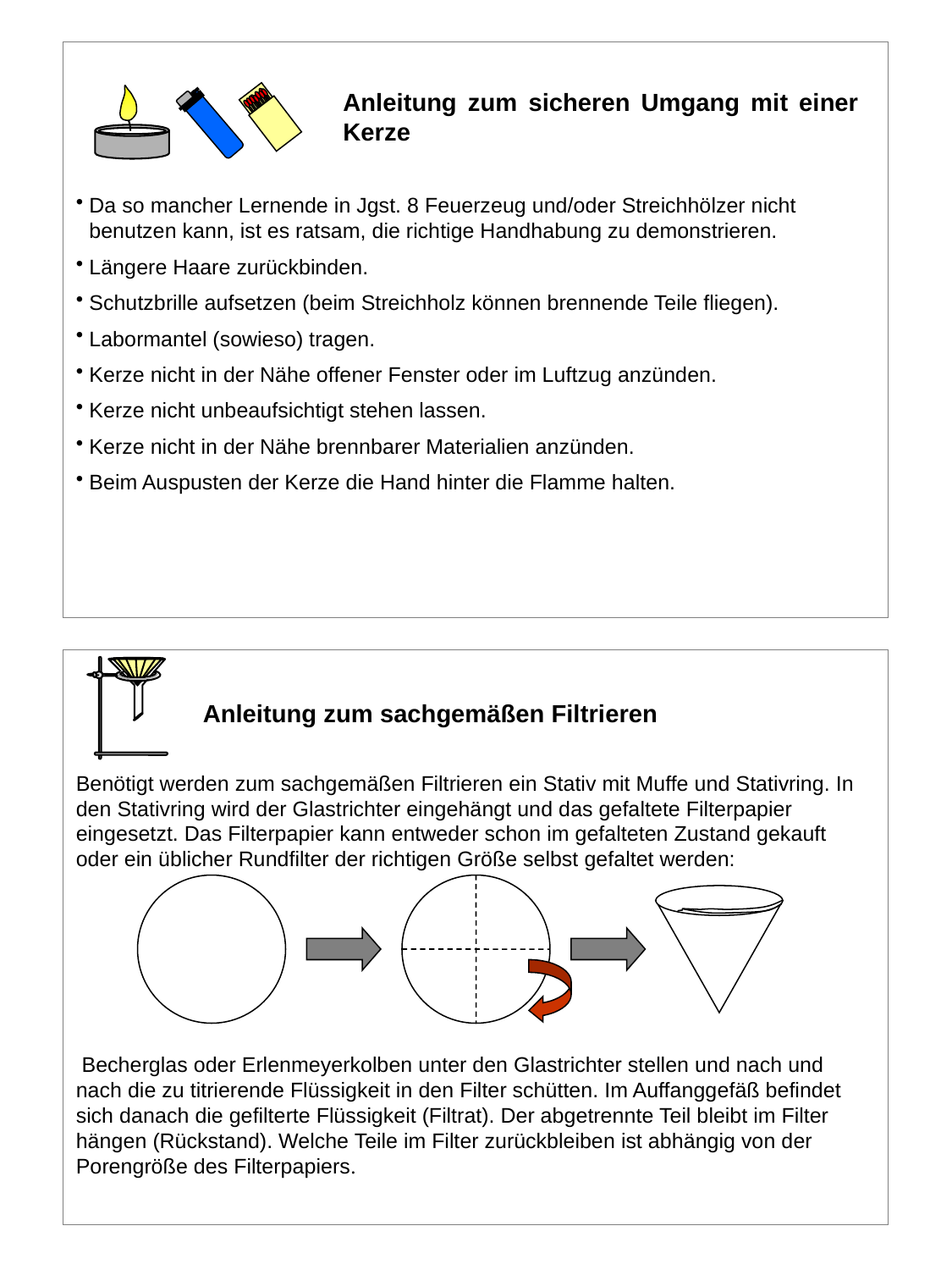

Anleitung zum sicheren Umgang mit einer 			Kerze

Da so mancher Lernende in Jgst. 8 Feuerzeug und/oder Streichhölzer nicht benutzen kann, ist es ratsam, die richtige Handhabung zu demonstrieren.
Längere Haare zurückbinden.
Schutzbrille aufsetzen (beim Streichholz können brennende Teile fliegen).
Labormantel (sowieso) tragen.
Kerze nicht in der Nähe offener Fenster oder im Luftzug anzünden.
Kerze nicht unbeaufsichtigt stehen lassen.
Kerze nicht in der Nähe brennbarer Materialien anzünden.
Beim Auspusten der Kerze die Hand hinter die Flamme halten.

	Anleitung zum sachgemäßen Filtrieren

Benötigt werden zum sachgemäßen Filtrieren ein Stativ mit Muffe und Stativring. In den Stativring wird der Glastrichter eingehängt und das gefaltete Filterpapier eingesetzt. Das Filterpapier kann entweder schon im gefalteten Zustand gekauft oder ein üblicher Rundfilter der richtigen Größe selbst gefaltet werden:

 Becherglas oder Erlenmeyerkolben unter den Glastrichter stellen und nach und nach die zu titrierende Flüssigkeit in den Filter schütten. Im Auffanggefäß befindet sich danach die gefilterte Flüssigkeit (Filtrat). Der abgetrennte Teil bleibt im Filter hängen (Rückstand). Welche Teile im Filter zurückbleiben ist abhängig von der Porengröße des Filterpapiers.